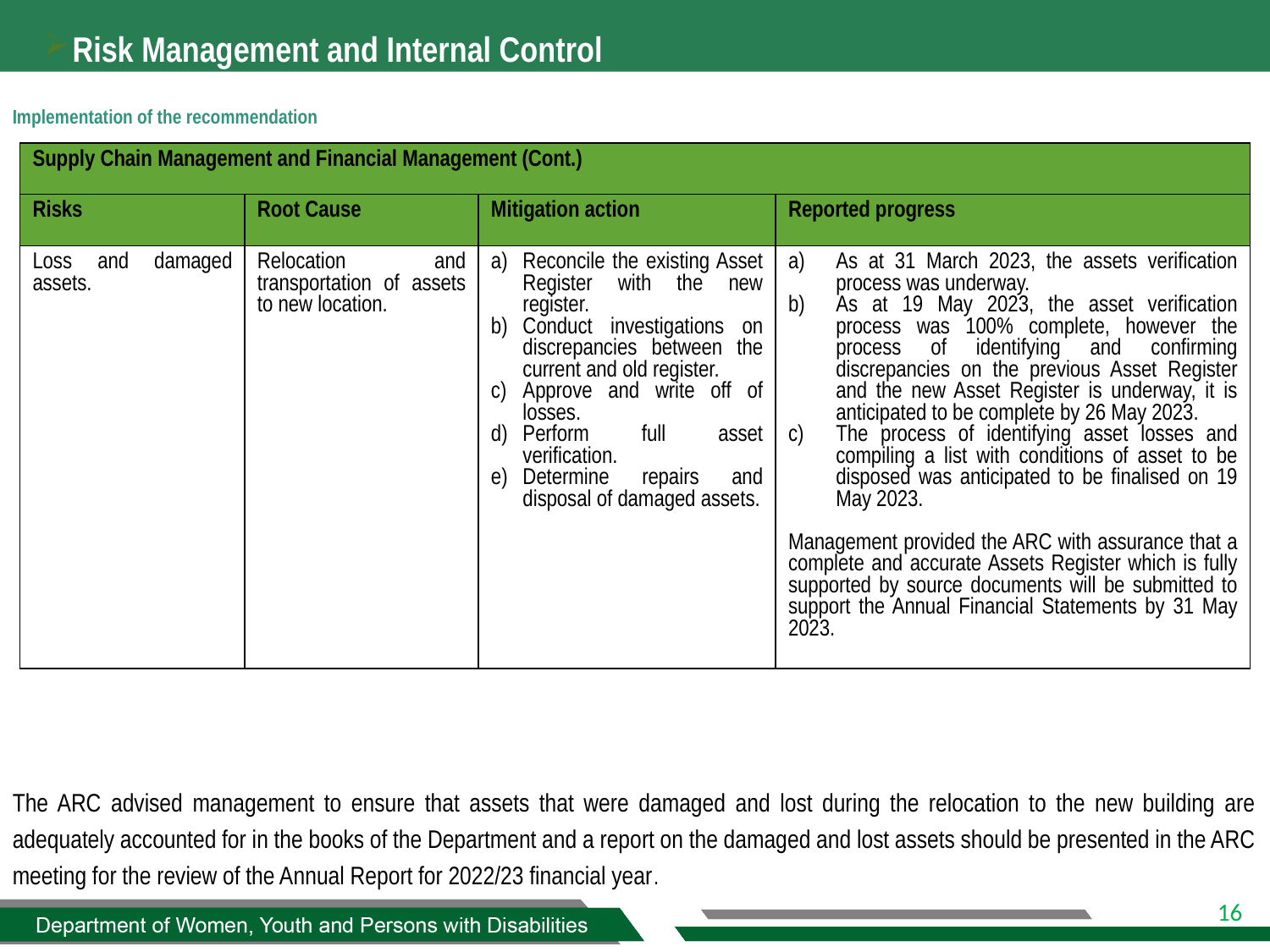

# Risk Management and Internal Control
Implementation of the recommendation

The ARC advised management to ensure that assets that were damaged and lost during the relocation to the new building are adequately accounted for in the books of the Department and a report on the damaged and lost assets should be presented in the ARC meeting for the review of the Annual Report for 2022/23 financial year.

| Supply Chain Management and Financial Management (Cont.) |  |  |  |
| --- | --- | --- | --- |
| Risks | Root Cause | Mitigation action | Reported progress |
| Loss and damaged assets. | Relocation and transportation of assets to new location. | Reconcile the existing Asset Register with the new register. Conduct investigations on discrepancies between the current and old register. Approve and write off of losses. Perform full asset verification. Determine repairs and disposal of damaged assets. | As at 31 March 2023, the assets verification process was underway. As at 19 May 2023, the asset verification process was 100% complete, however the process of identifying and confirming discrepancies on the previous Asset Register and the new Asset Register is underway, it is anticipated to be complete by 26 May 2023. The process of identifying asset losses and compiling a list with conditions of asset to be disposed was anticipated to be finalised on 19 May 2023. Management provided the ARC with assurance that a complete and accurate Assets Register which is fully supported by source documents will be submitted to support the Annual Financial Statements by 31 May 2023. |